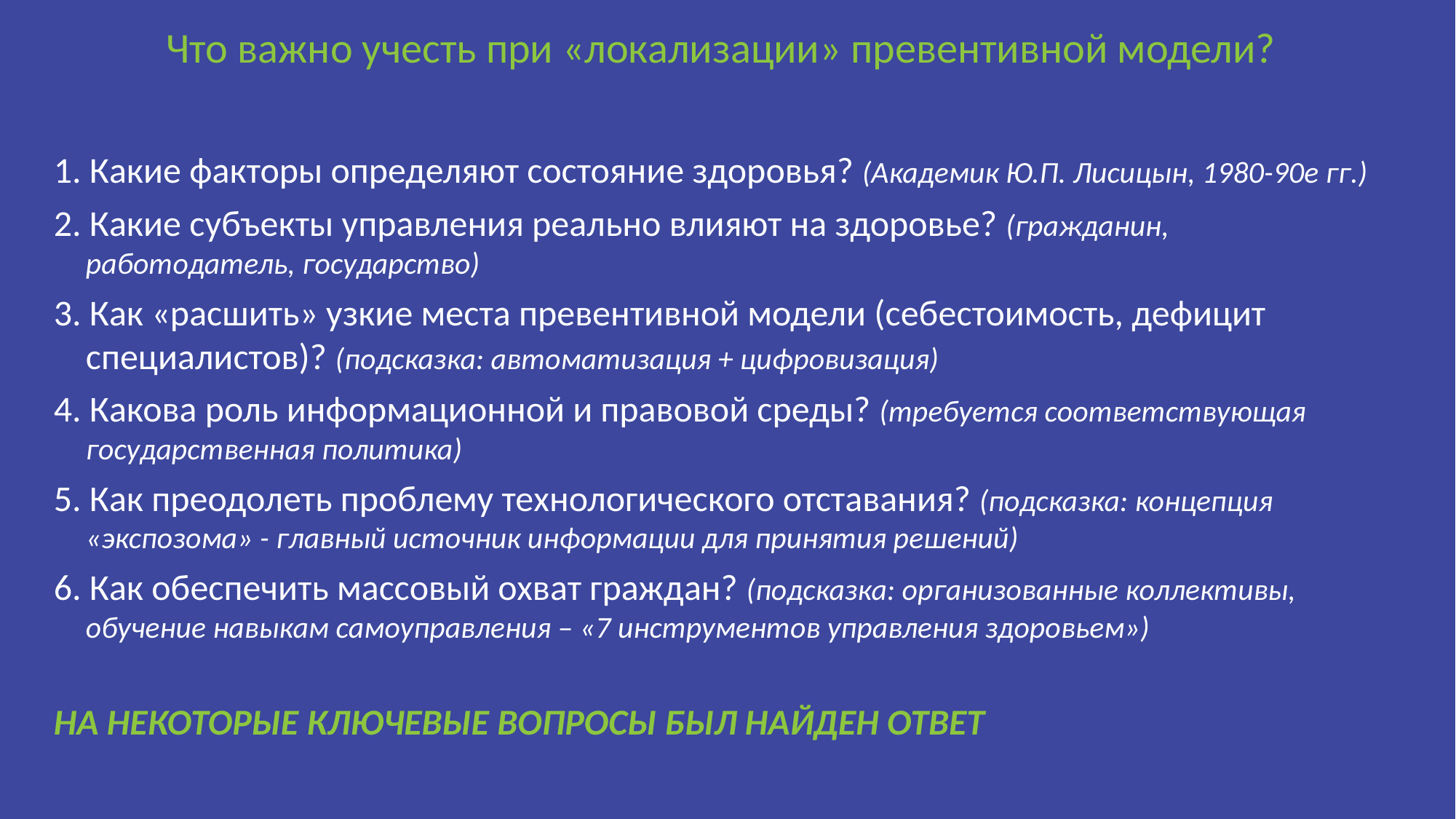

Что важно учесть при «локализации» превентивной модели?
1. Какие факторы определяют состояние здоровья? (Академик Ю.П. Лисицын, 1980-90е гг.)
2. Какие субъекты управления реально влияют на здоровье? (гражданин, работодатель, государство)
3. Как «расшить» узкие места превентивной модели (себестоимость, дефицит специалистов)? (подсказка: автоматизация + цифровизация)
4. Какова роль информационной и правовой среды? (требуется соответствующая государственная политика)
5. Как преодолеть проблему технологического отставания? (подсказка: концепция «экспозома» - главный источник информации для принятия решений)
6. Как обеспечить массовый охват граждан? (подсказка: организованные коллективы, обучение навыкам самоуправления – «7 инструментов управления здоровьем»)

НА НЕКОТОРЫЕ КЛЮЧЕВЫЕ ВОПРОСЫ БЫЛ НАЙДЕН ОТВЕТ